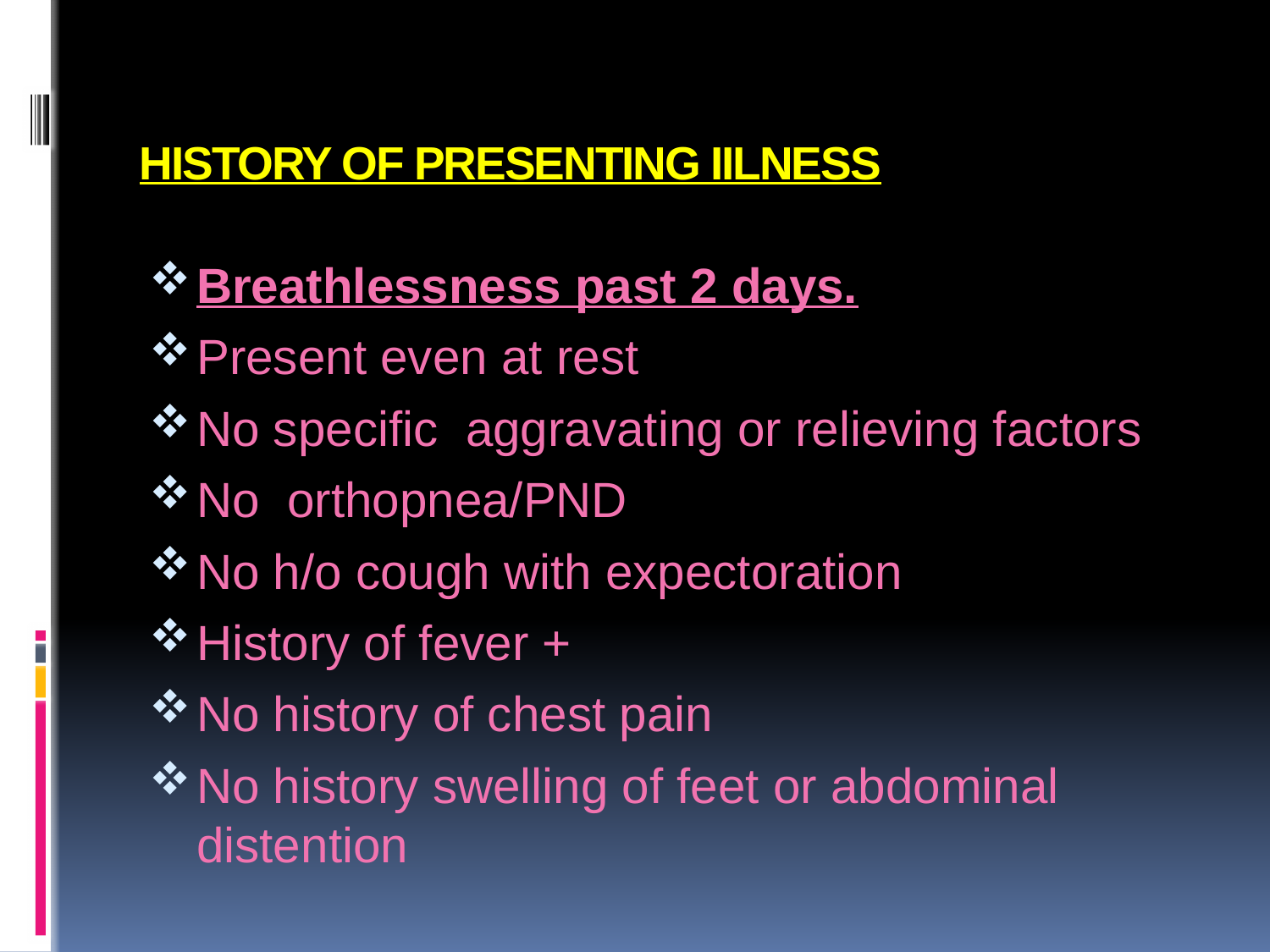

# HISTORY OF PRESENTING IILNESS
Breathlessness past 2 days.
Present even at rest
No specific  aggravating or relieving factors
No  orthopnea/PND
No h/o cough with expectoration
History of fever +
No history of chest pain
No history swelling of feet or abdominal distention